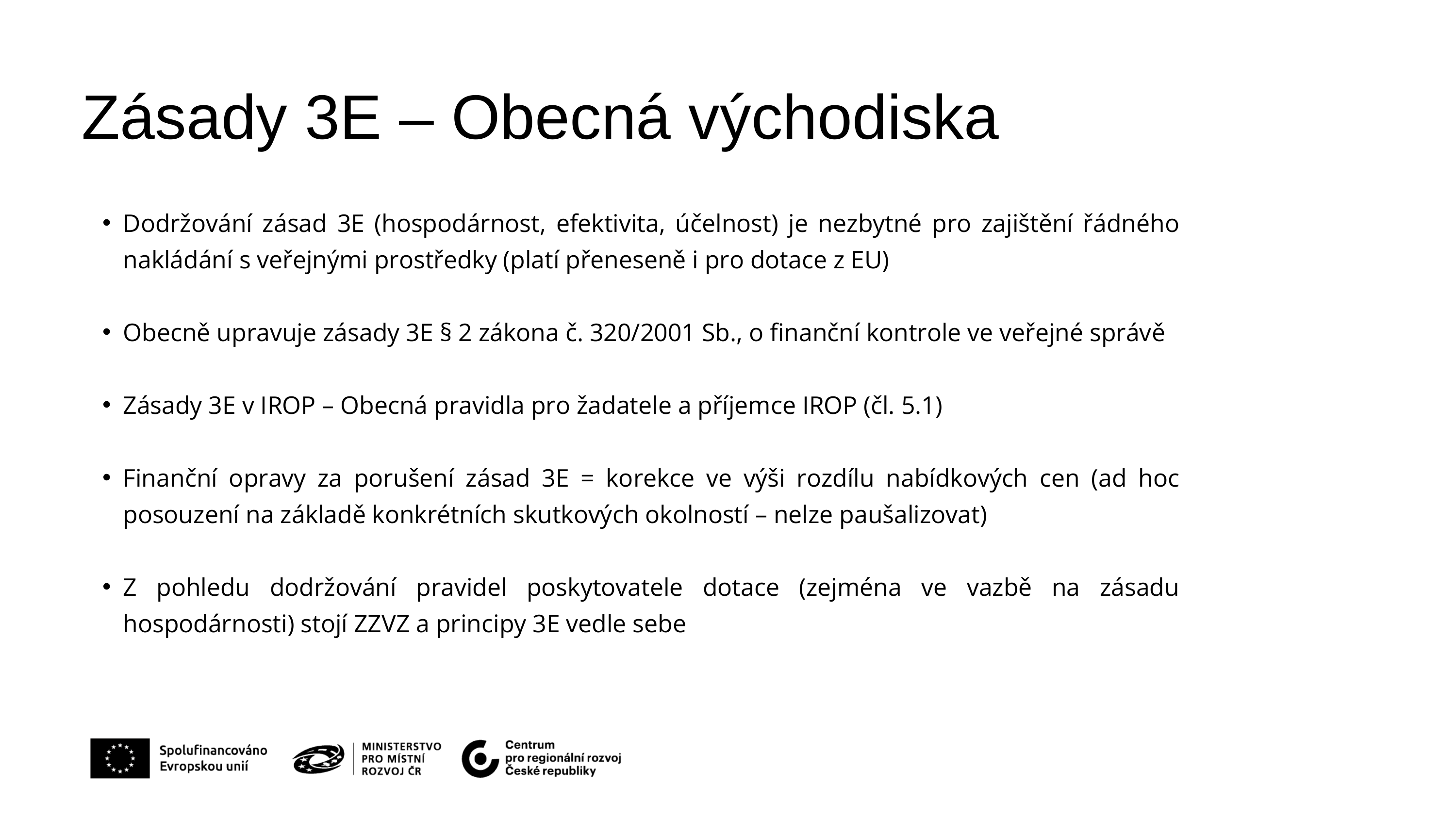

Zásady 3E – Obecná východiska
Dodržování zásad 3E (hospodárnost, efektivita, účelnost) je nezbytné pro zajištění řádného nakládání s veřejnými prostředky (platí přeneseně i pro dotace z EU)

Obecně upravuje zásady 3E § 2 zákona č. 320/2001 Sb., o finanční kontrole ve veřejné správě

Zásady 3E v IROP – Obecná pravidla pro žadatele a příjemce IROP (čl. 5.1)

Finanční opravy za porušení zásad 3E = korekce ve výši rozdílu nabídkových cen (ad hoc posouzení na základě konkrétních skutkových okolností – nelze paušalizovat)

Z pohledu dodržování pravidel poskytovatele dotace (zejména ve vazbě na zásadu hospodárnosti) stojí ZZVZ a principy 3E vedle sebe